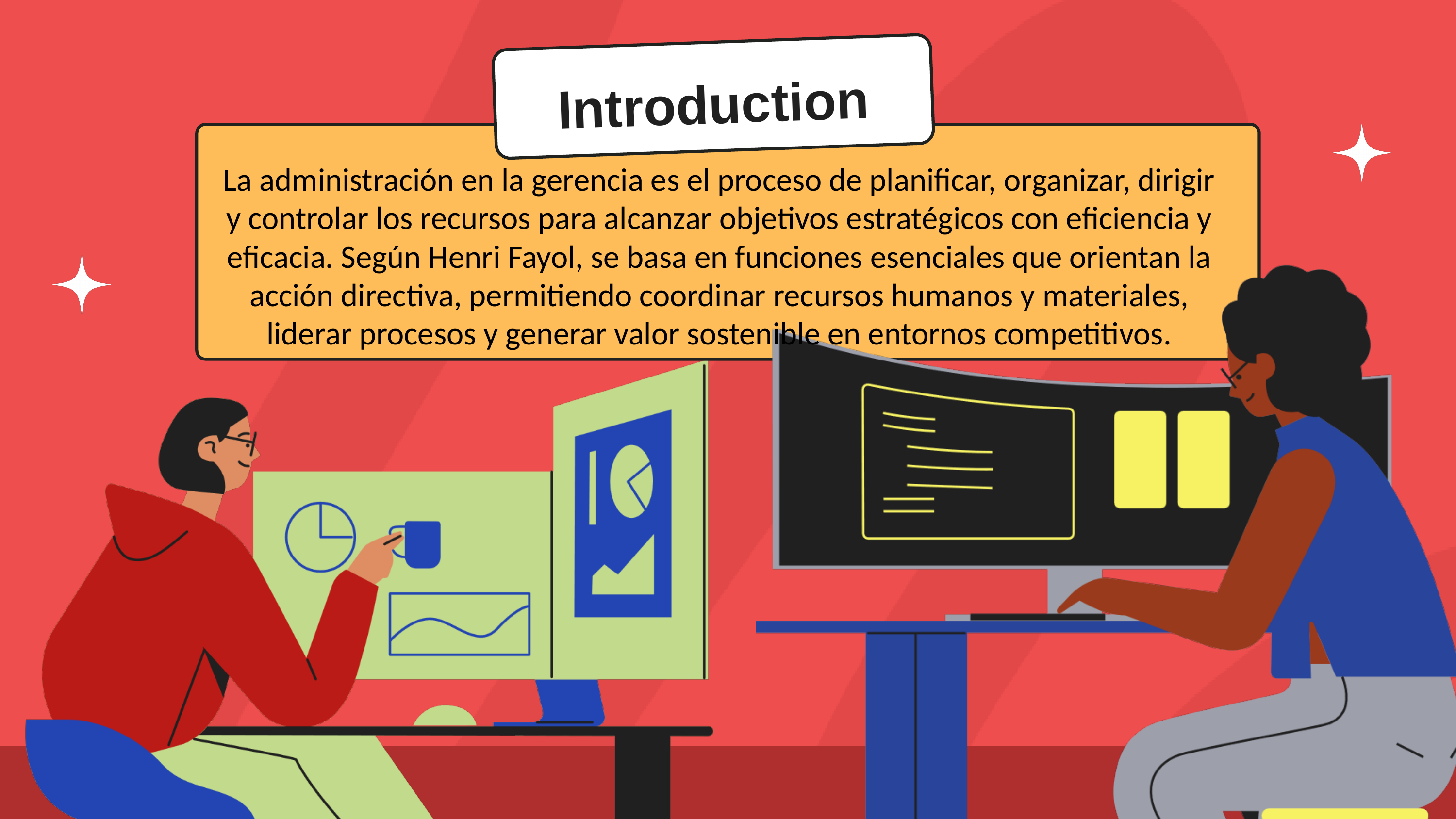

Introduction

La administración en la gerencia es el proceso de planificar, organizar, dirigir y controlar los recursos para alcanzar objetivos estratégicos con eficiencia y eficacia. Según Henri Fayol, se basa en funciones esenciales que orientan la acción directiva, permitiendo coordinar recursos humanos y materiales, liderar procesos y generar valor sostenible en entornos competitivos.